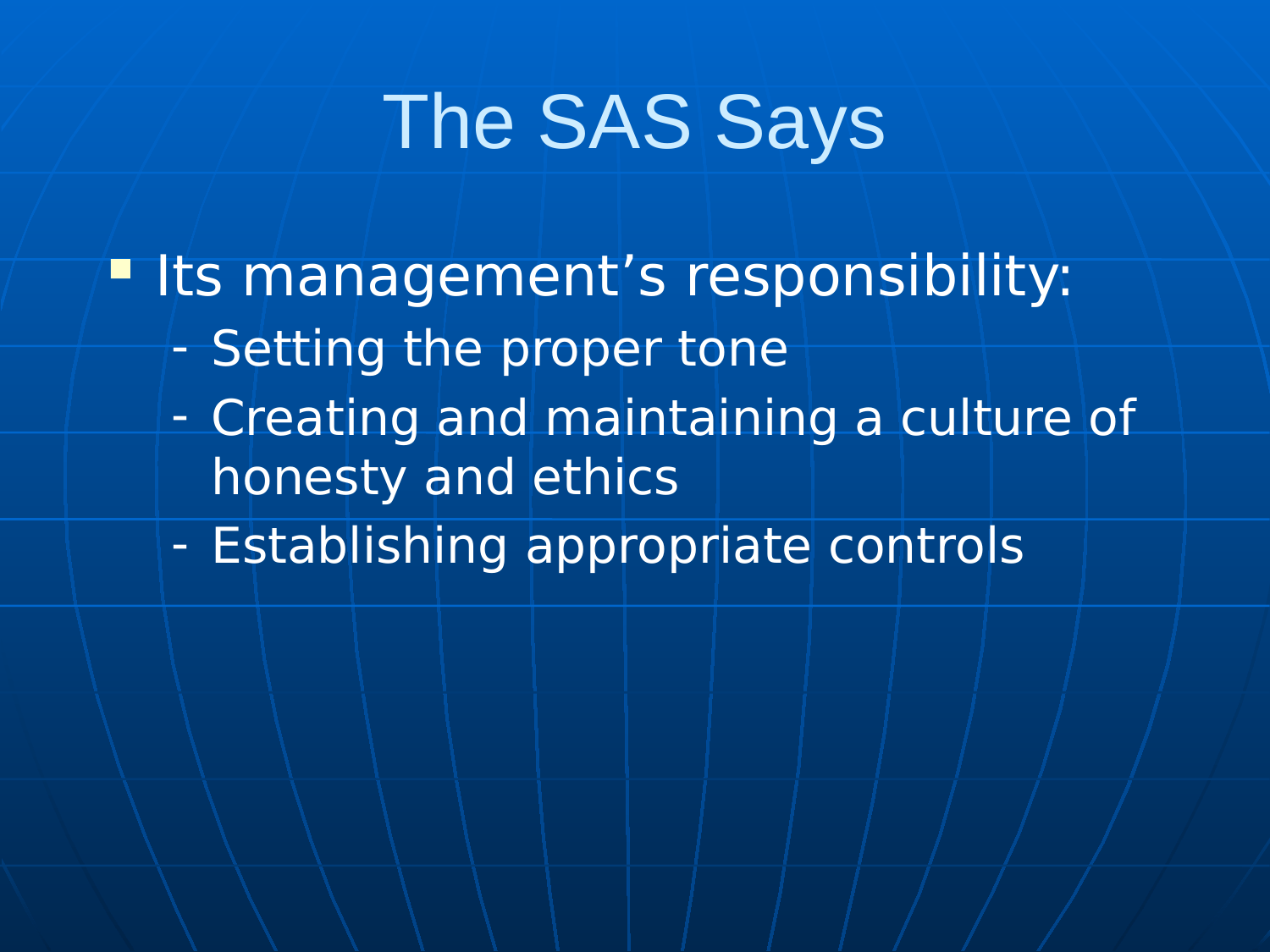

# The SAS Says
Its management’s responsibility:
Setting the proper tone
Creating and maintaining a culture of honesty and ethics
Establishing appropriate controls